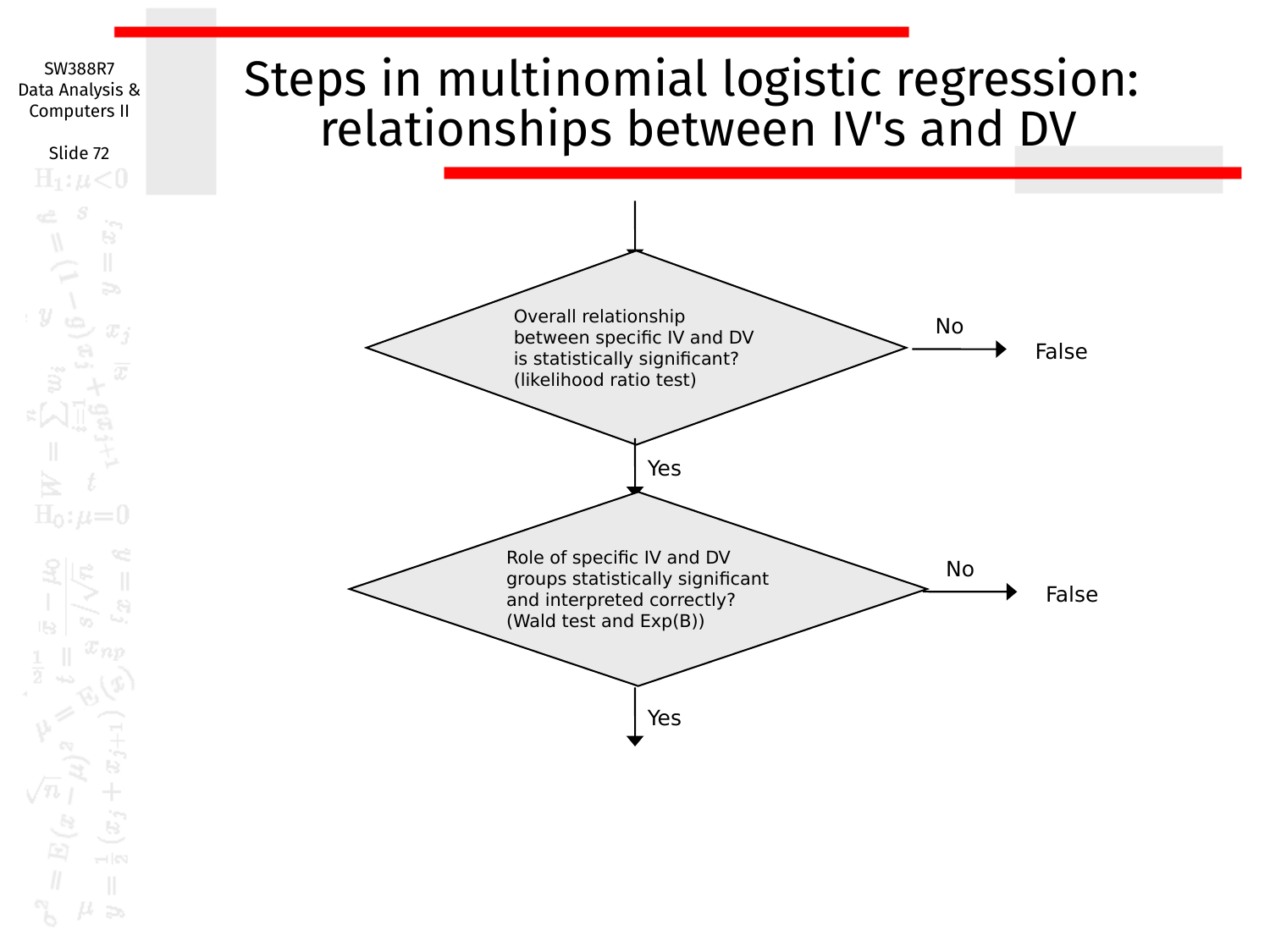

SW388R7
Data Analysis & Computers II

Slide 72
# Steps in multinomial logistic regression: relationships between IV's and DV

Overall relationship between specific IV and DV is statistically significant?
(likelihood ratio test)
No

False

Yes
Role of specific IV and DV groups statistically significant and interpreted correctly?
(Wald test and Exp(B))
No

False

Yes